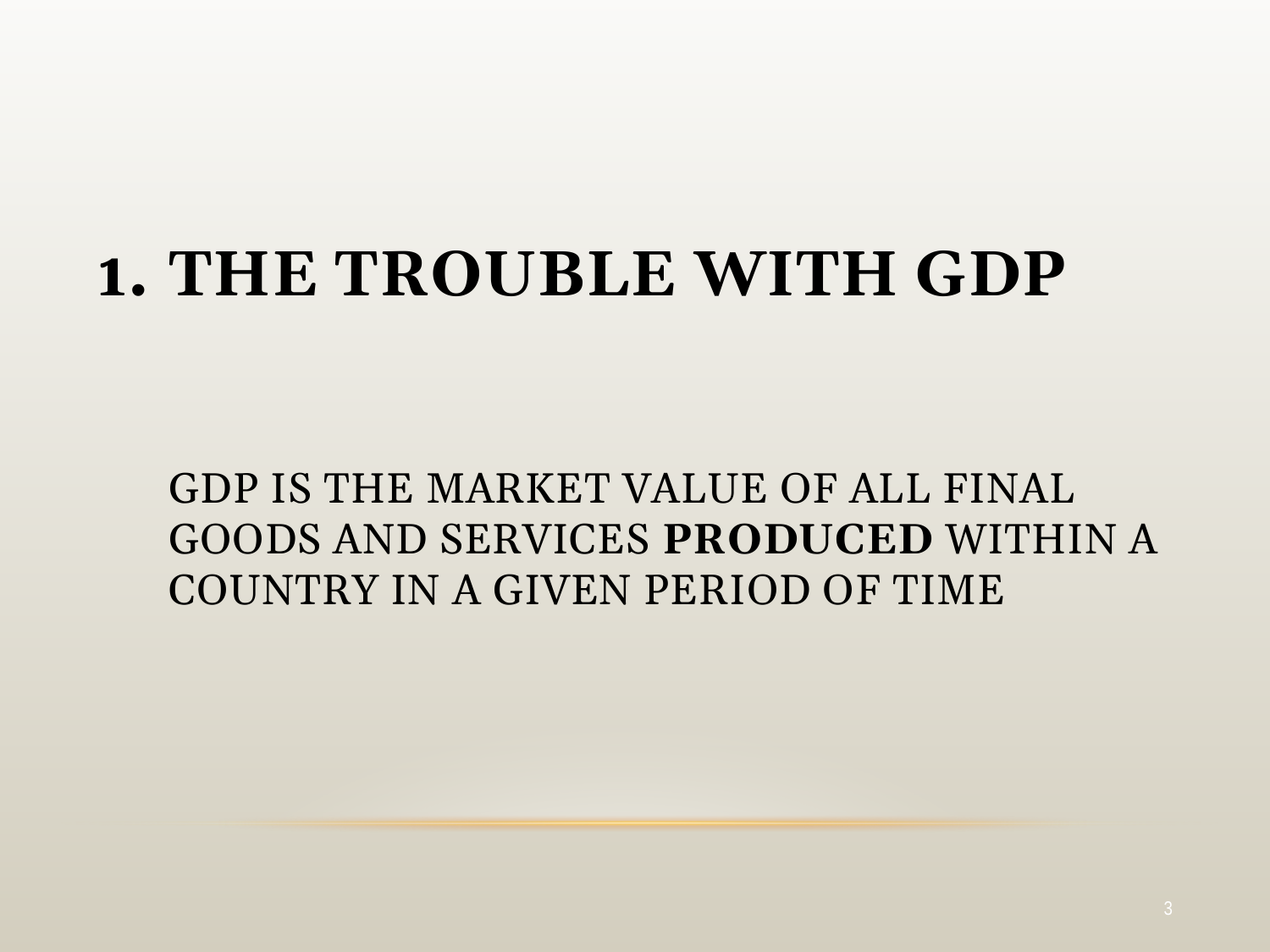

# The trouble with GDp GDP is the market value of all final goods and services produced within a country in a given period of time
3